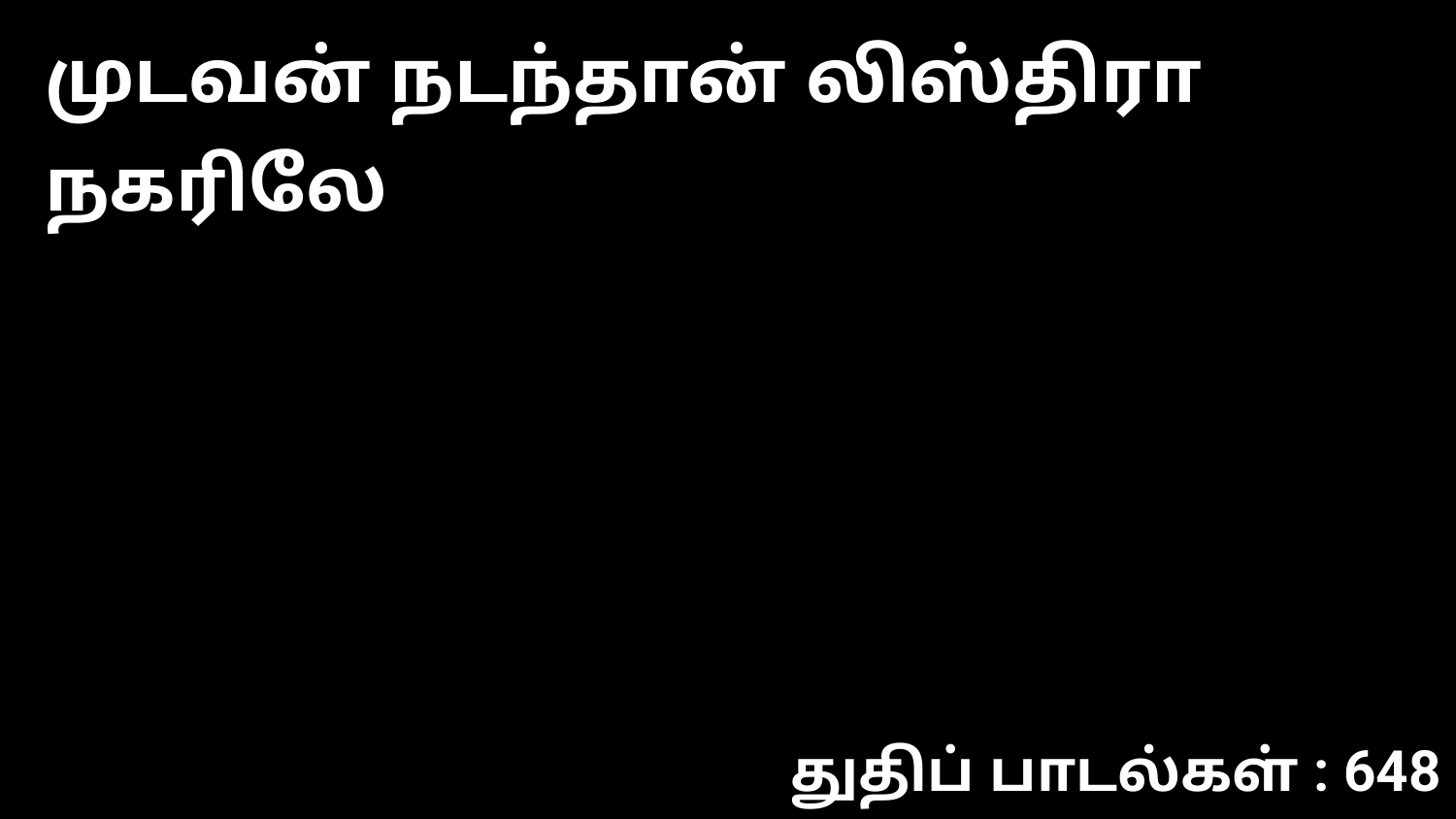

முடவன் நடந்தான் லிஸ்திரா நகரிலே
துதிப் பாடல்கள் : 648